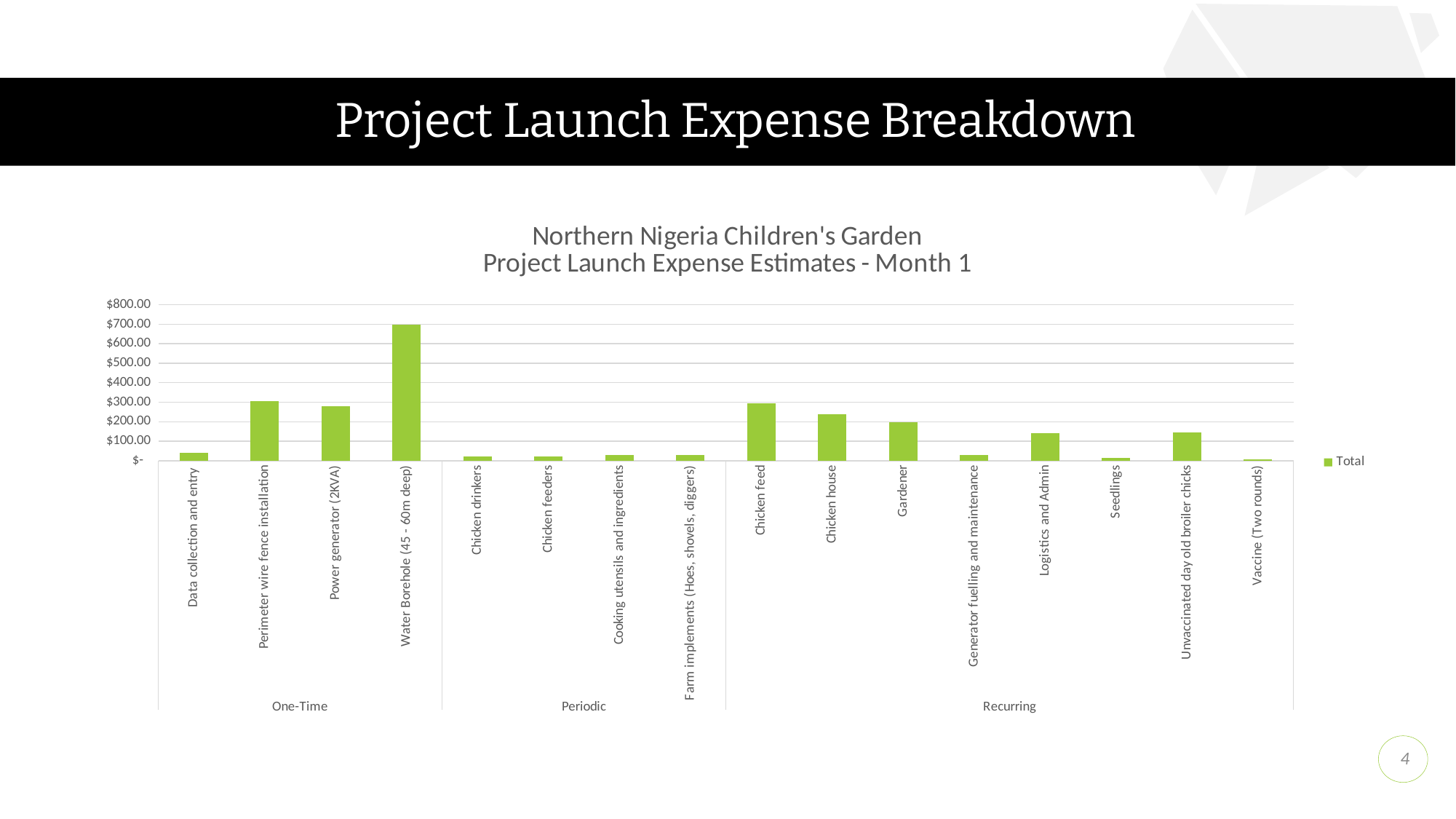

# Project Launch Expense Breakdown

### Chart: Northern Nigeria Children's Garden Project Launch Expense Estimates - Month 1

| Category | Total |
|---|---|
| Data collection and entry  | 41.92622493755089 |
| Perimeter wire fence installation | 307.4589828753732 |
| Power generator (2KVA) | 279.50816625033923 |
| Water Borehole (45 - 60m deep) | 698.7704156258482 |
| Chicken drinkers | 22.360653300027142 |
| Chicken feeders | 22.360653300027142 |
| Cooking utensils and ingredients | 27.950816625033926 |
| Farm implements (Hoes, shovels, diggers) | 27.950816625033926 |
| Chicken feed | 294.3220990616072 |
| Chicken house | 237.58194131278836 |
| Gardener | 195.6557163752375 |
| Generator fuelling and maintenance | 27.950816625033926 |
| Logistics and Admin | 139.75408312516961 |
| Seedlings | 12.577867481265267 |
| Unvaccinated day old broiler chicks | 146.74178728142812 |
| Vaccine (Two rounds) | 5.5901633250067855 |
4